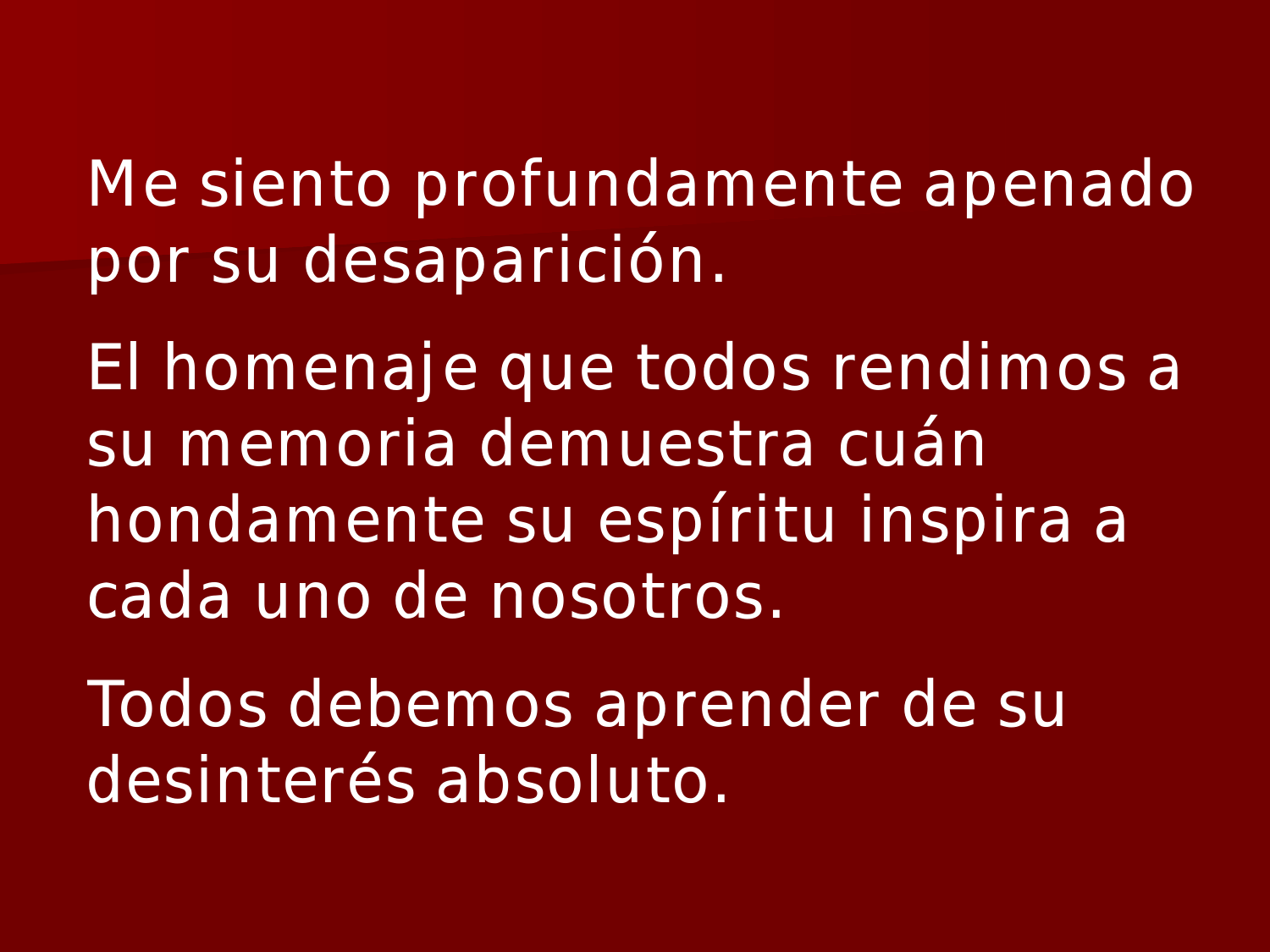

Me siento profundamente apenado por su desaparición.
El homenaje que todos rendimos a su memoria demuestra cuán hondamente su espíritu inspira a cada uno de nosotros.
Todos debemos aprender de su desinterés absoluto.